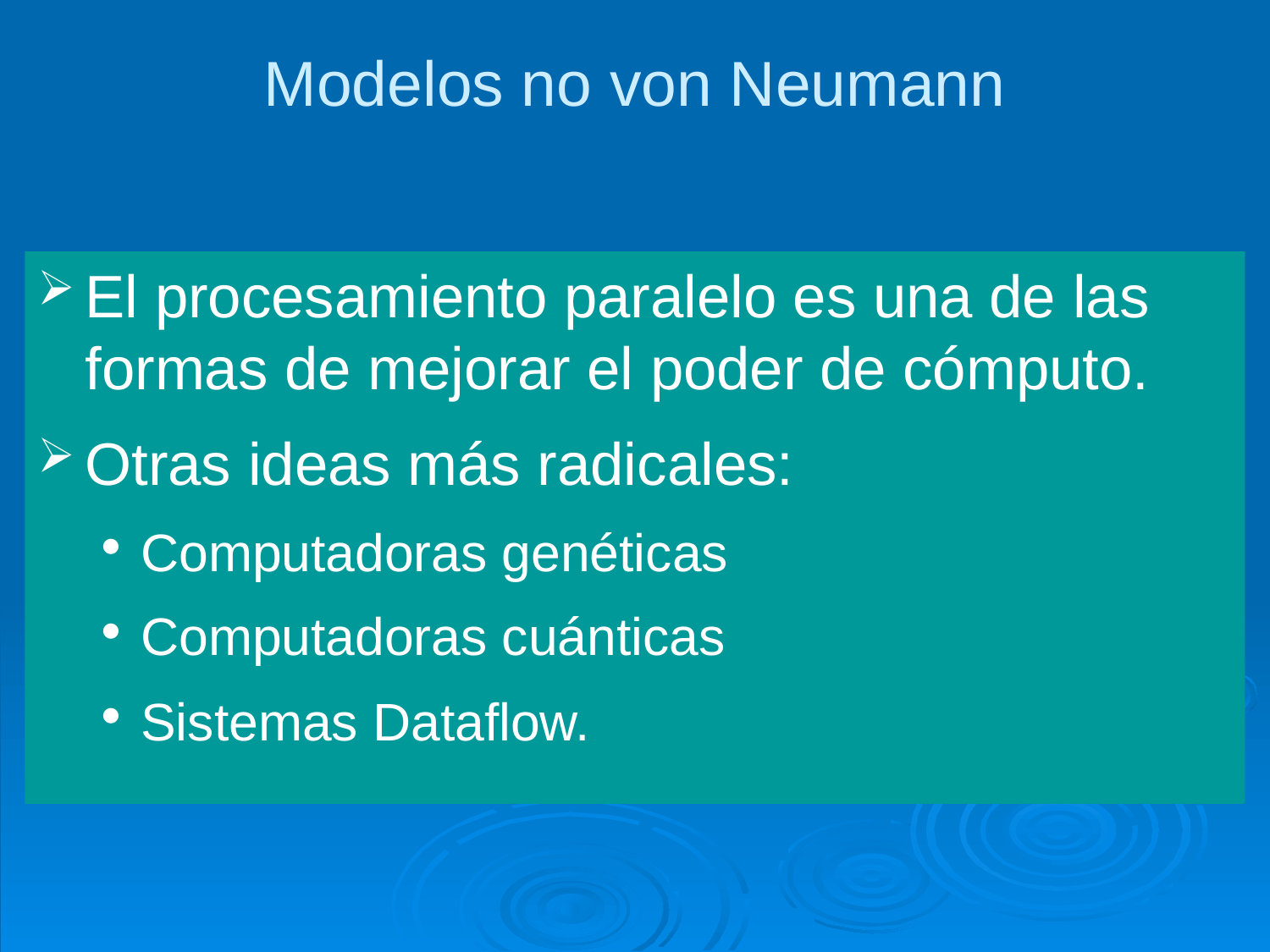

# Modelos no von Neumann
El procesamiento paralelo es una de las formas de mejorar el poder de cómputo.
Otras ideas más radicales:
Computadoras genéticas
Computadoras cuánticas
Sistemas Dataflow.